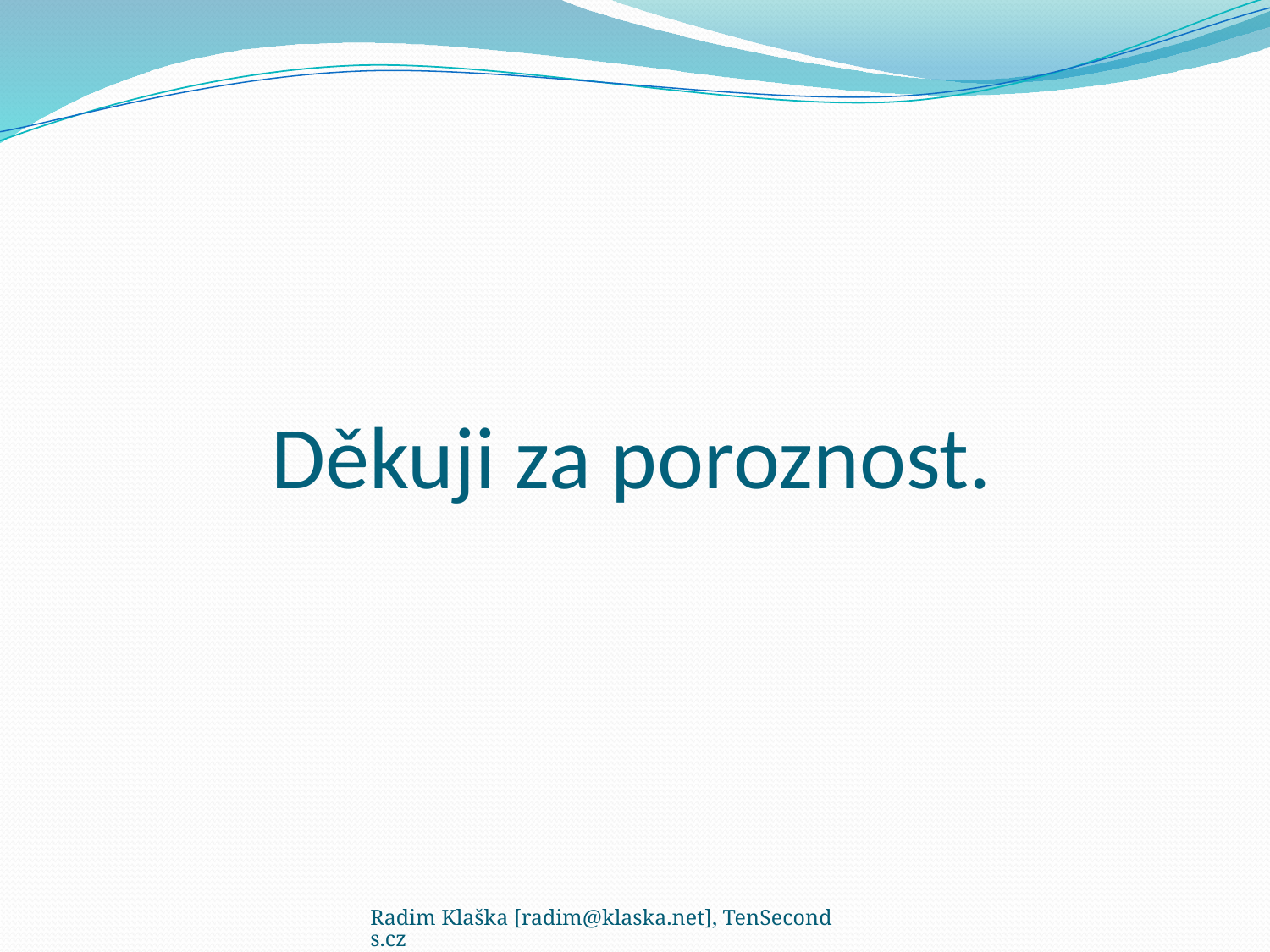

# Děkuji za poroznost.
Radim Klaška [radim@klaska.net], TenSeconds.cz